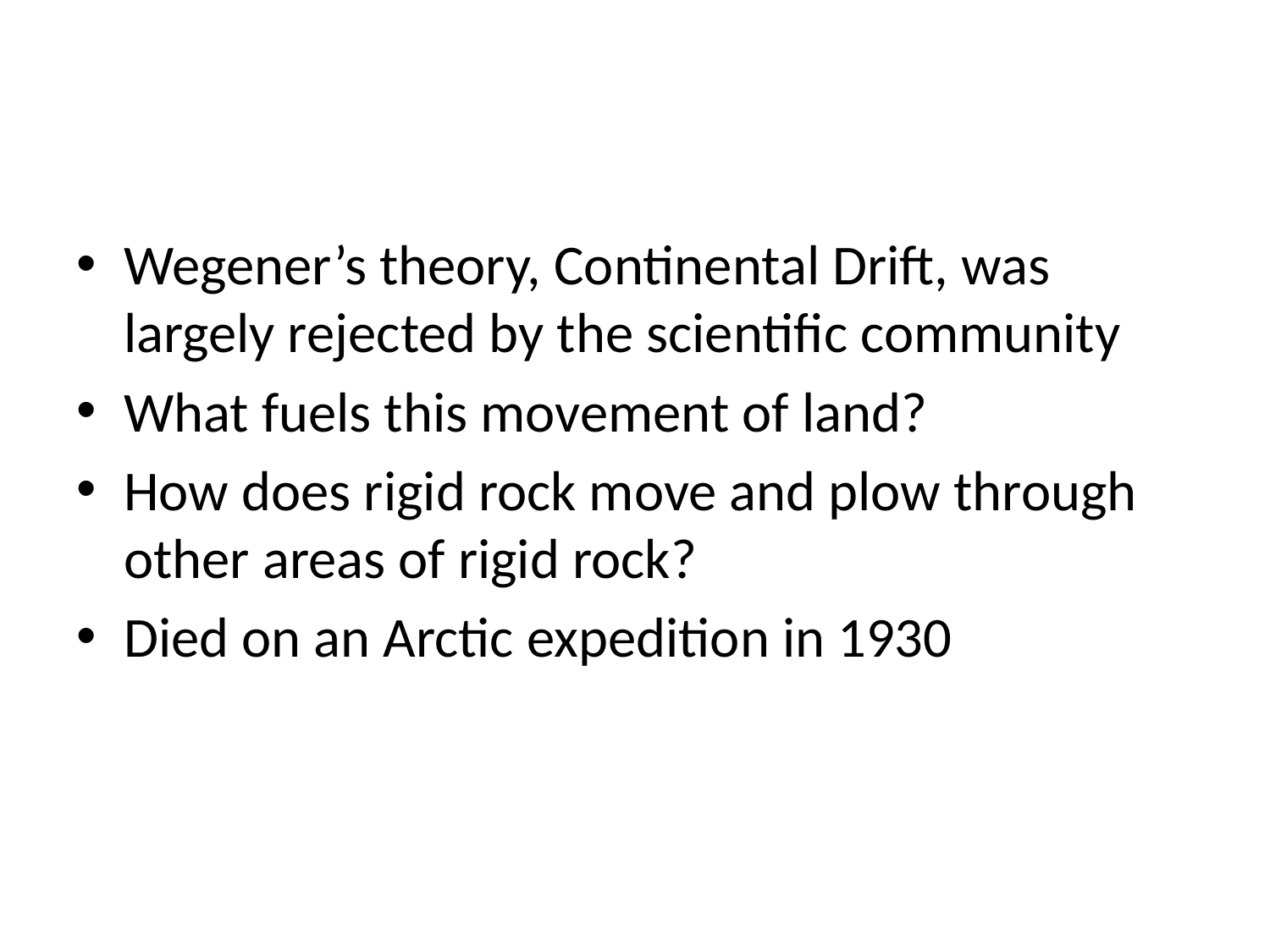

Wegener’s theory, Continental Drift, was largely rejected by the scientific community
What fuels this movement of land?
How does rigid rock move and plow through other areas of rigid rock?
Died on an Arctic expedition in 1930